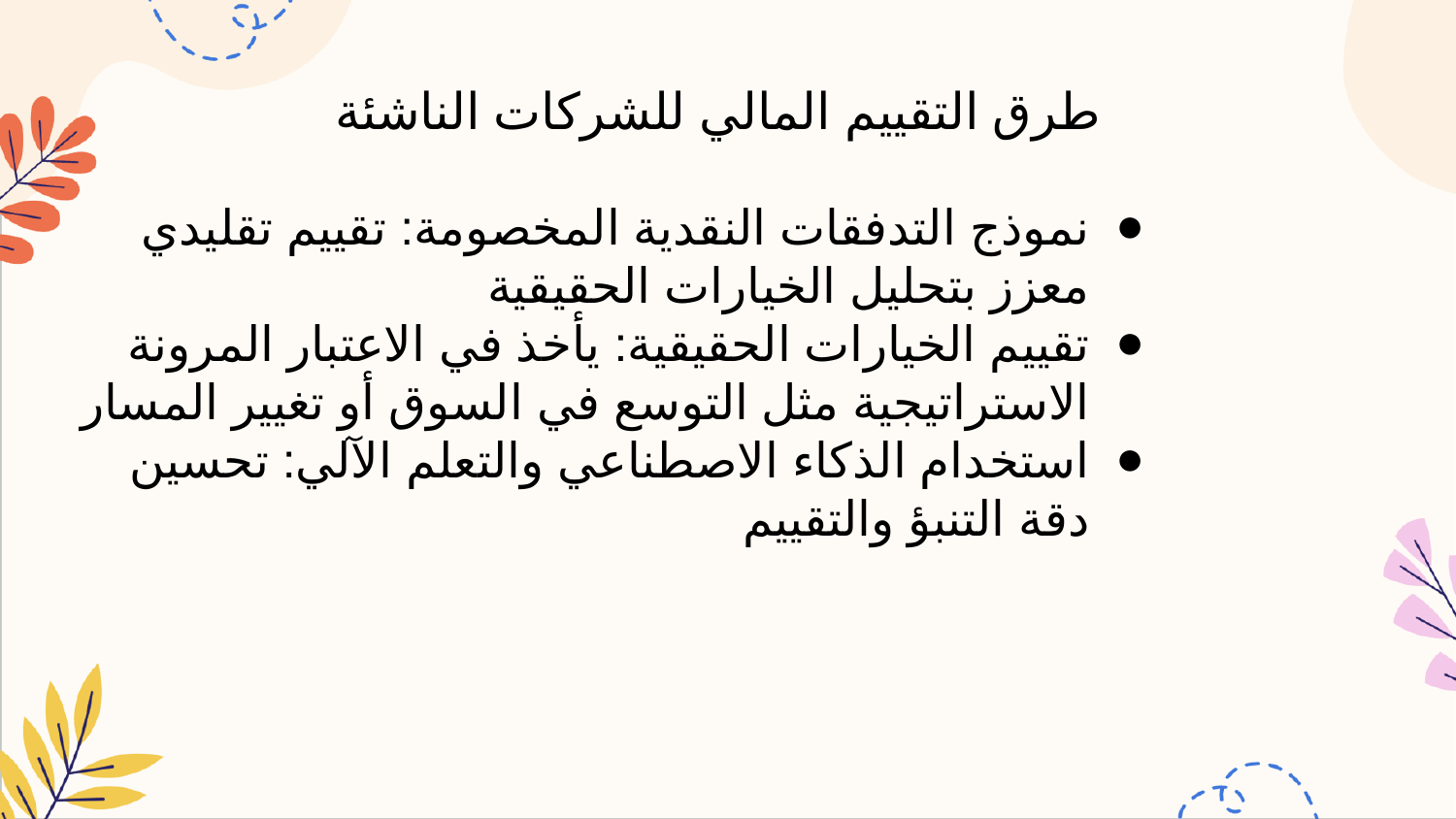

طرق التقييم المالي للشركات الناشئة
نموذج التدفقات النقدية المخصومة: تقييم تقليدي معزز بتحليل الخيارات الحقيقية
تقييم الخيارات الحقيقية: يأخذ في الاعتبار المرونة الاستراتيجية مثل التوسع في السوق أو تغيير المسار
استخدام الذكاء الاصطناعي والتعلم الآلي: تحسين دقة التنبؤ والتقييم